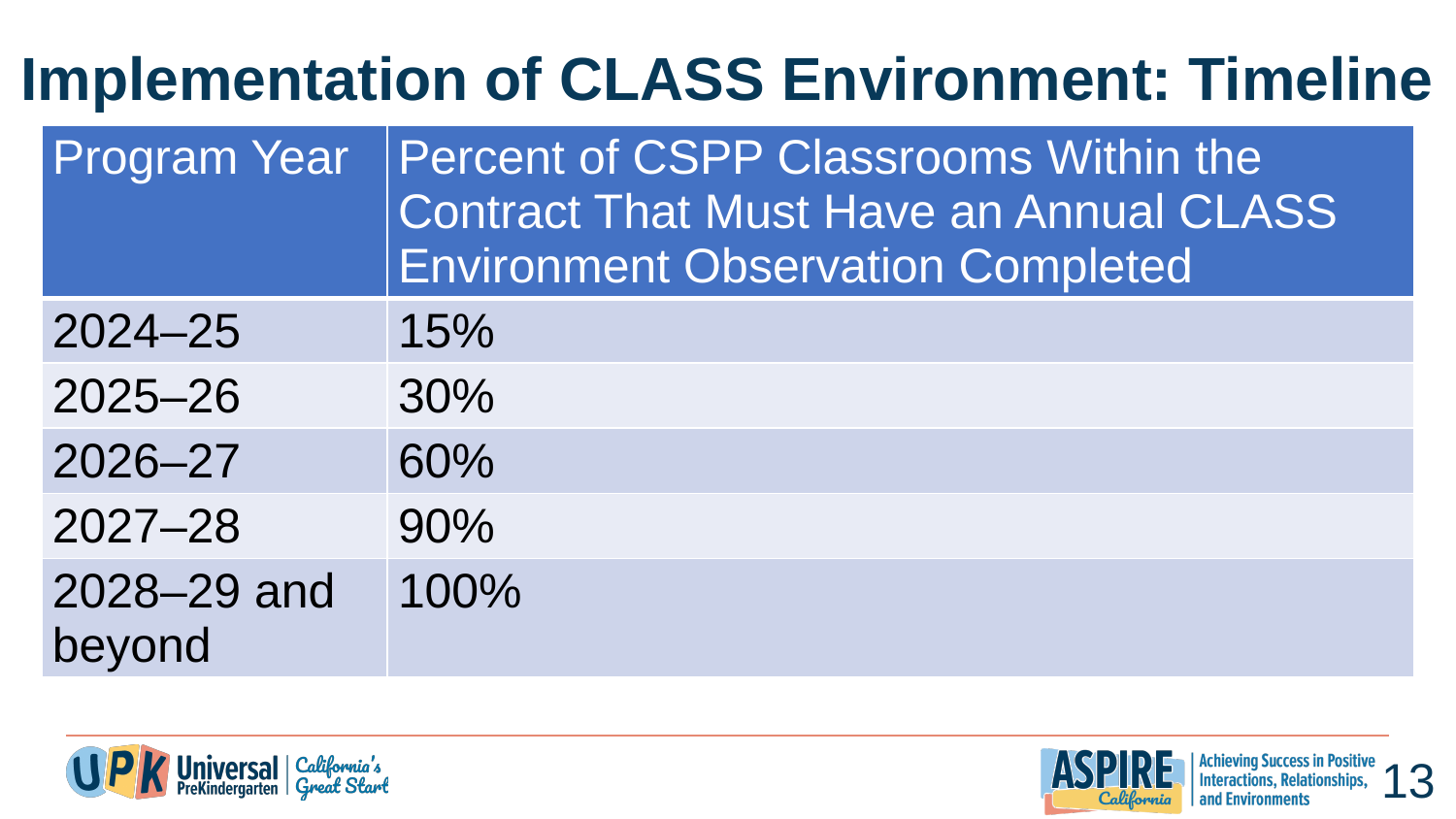

# Implementation of CLASS Environment: Timeline
| Program Year | Percent of CSPP Classrooms Within the Contract That Must Have an Annual CLASS Environment Observation Completed |
| --- | --- |
| 2024–25 | 15% |
| 2025–26 | 30% |
| 2026–27 | 60% |
| 2027–28 | 90% |
| 2028–29 and beyond | 100% |
13